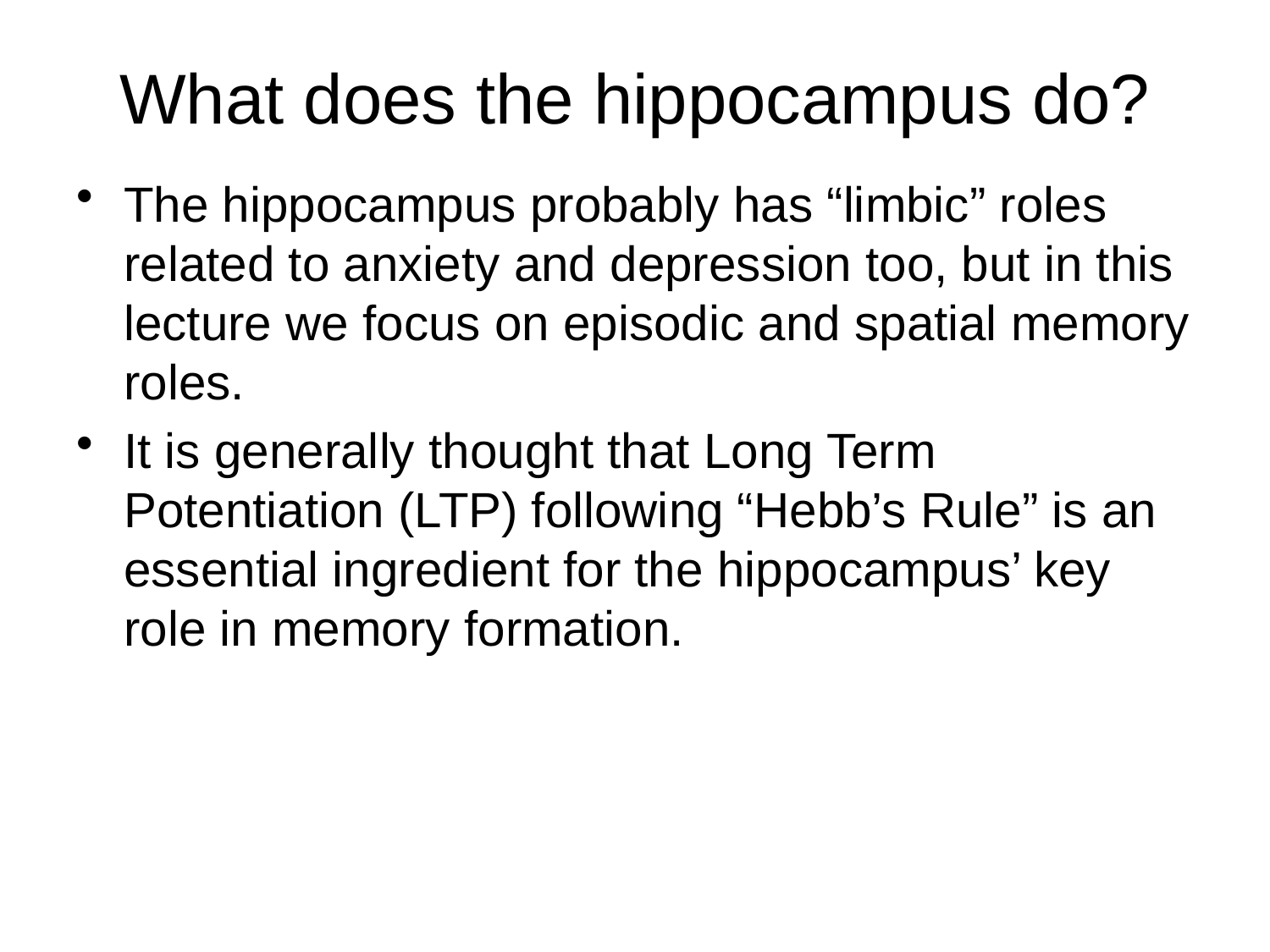

# What does the hippocampus do?
The hippocampus probably has “limbic” roles related to anxiety and depression too, but in this lecture we focus on episodic and spatial memory roles.
It is generally thought that Long Term Potentiation (LTP) following “Hebb’s Rule” is an essential ingredient for the hippocampus’ key role in memory formation.